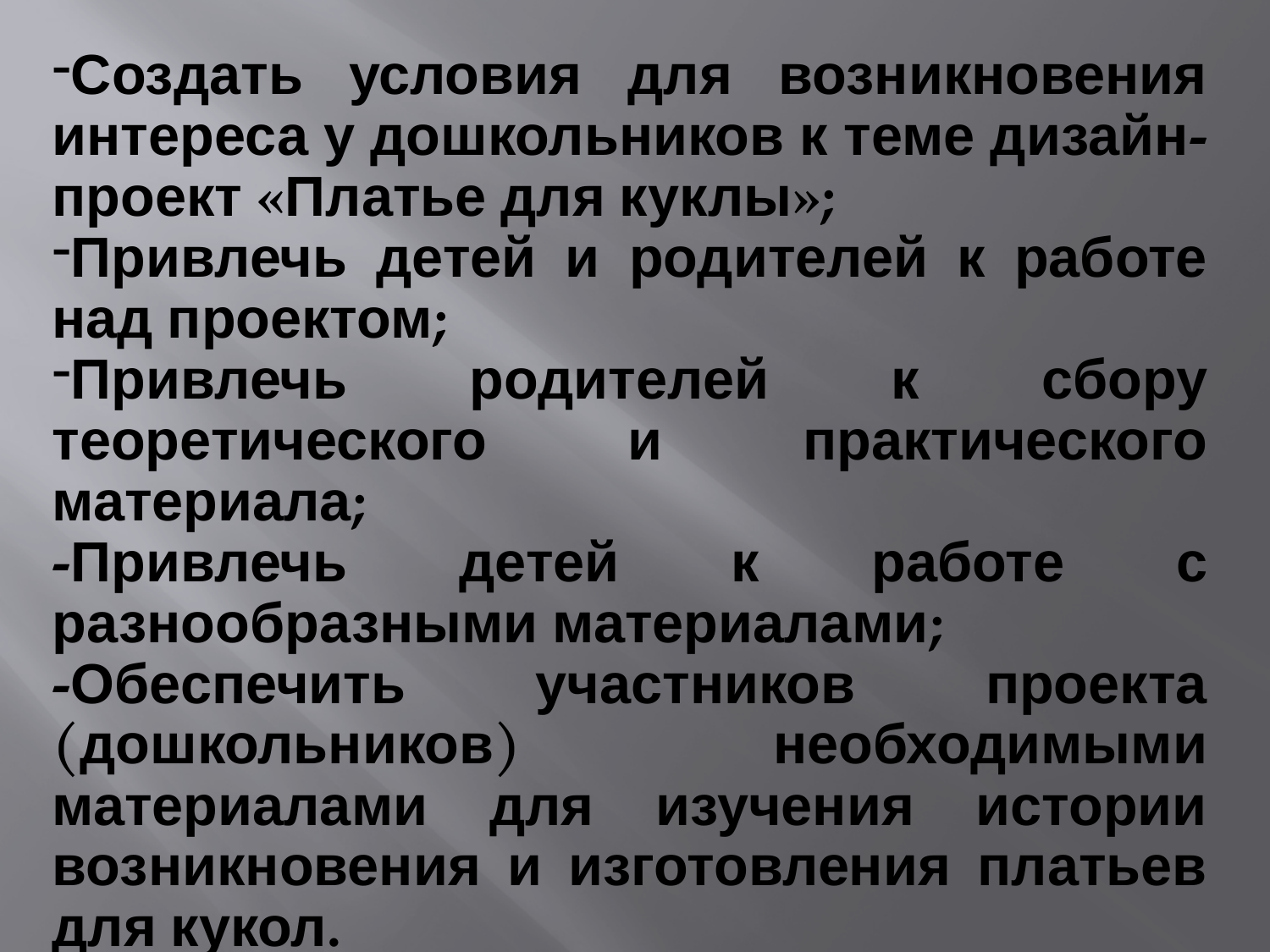

Создать условия для возникновения интереса у дошкольников к теме дизайн-проект «Платье для куклы»;
Привлечь детей и родителей к работе над проектом;
Привлечь родителей к сбору теоретического и практического материала;
-Привлечь детей к работе с разнообразными материалами;
-Обеспечить участников проекта (дошкольников) необходимыми материалами для изучения истории возникновения и изготовления платьев для кукол.